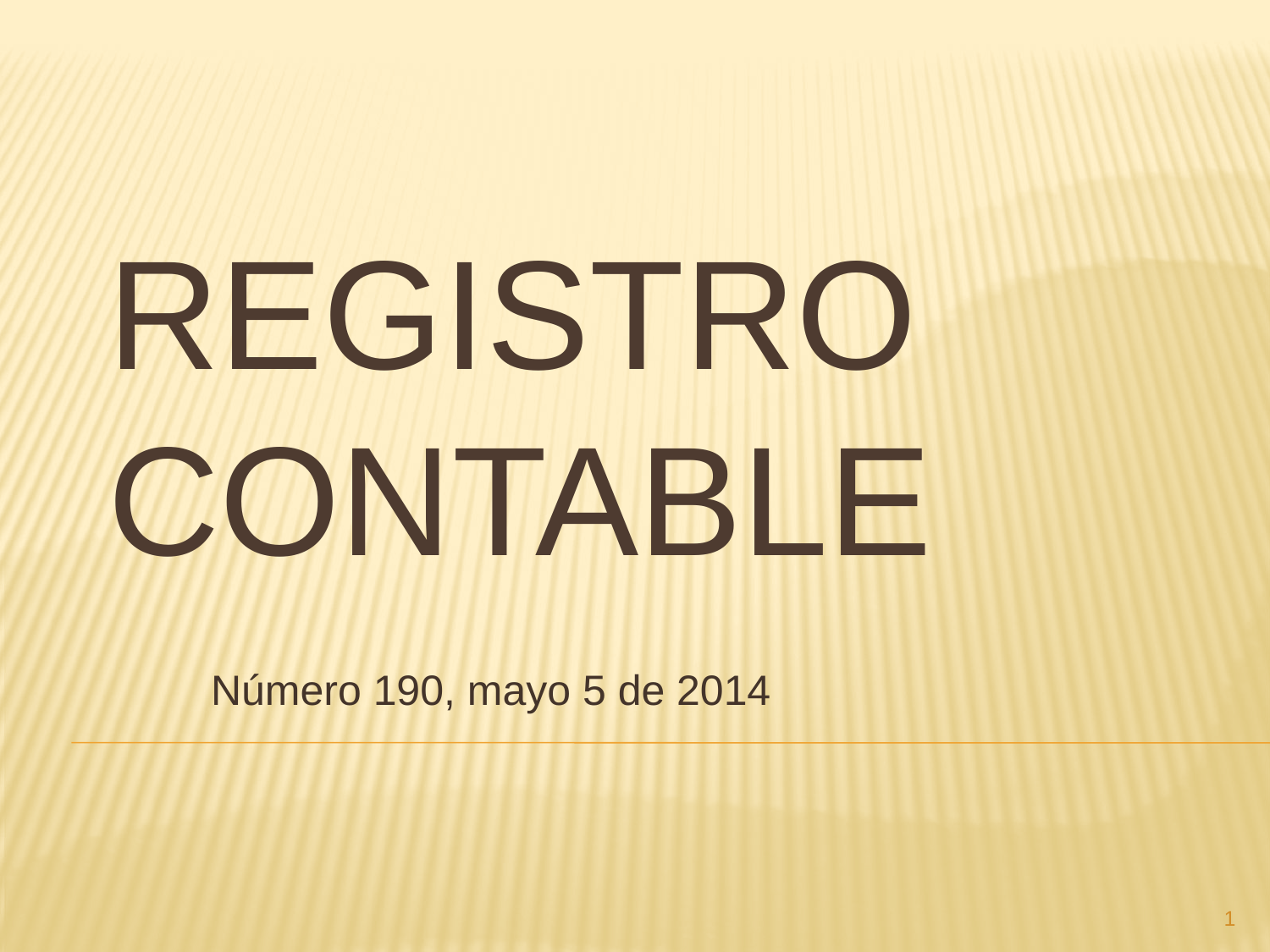

# Registro contable
Número 190, mayo 5 de 2014
1